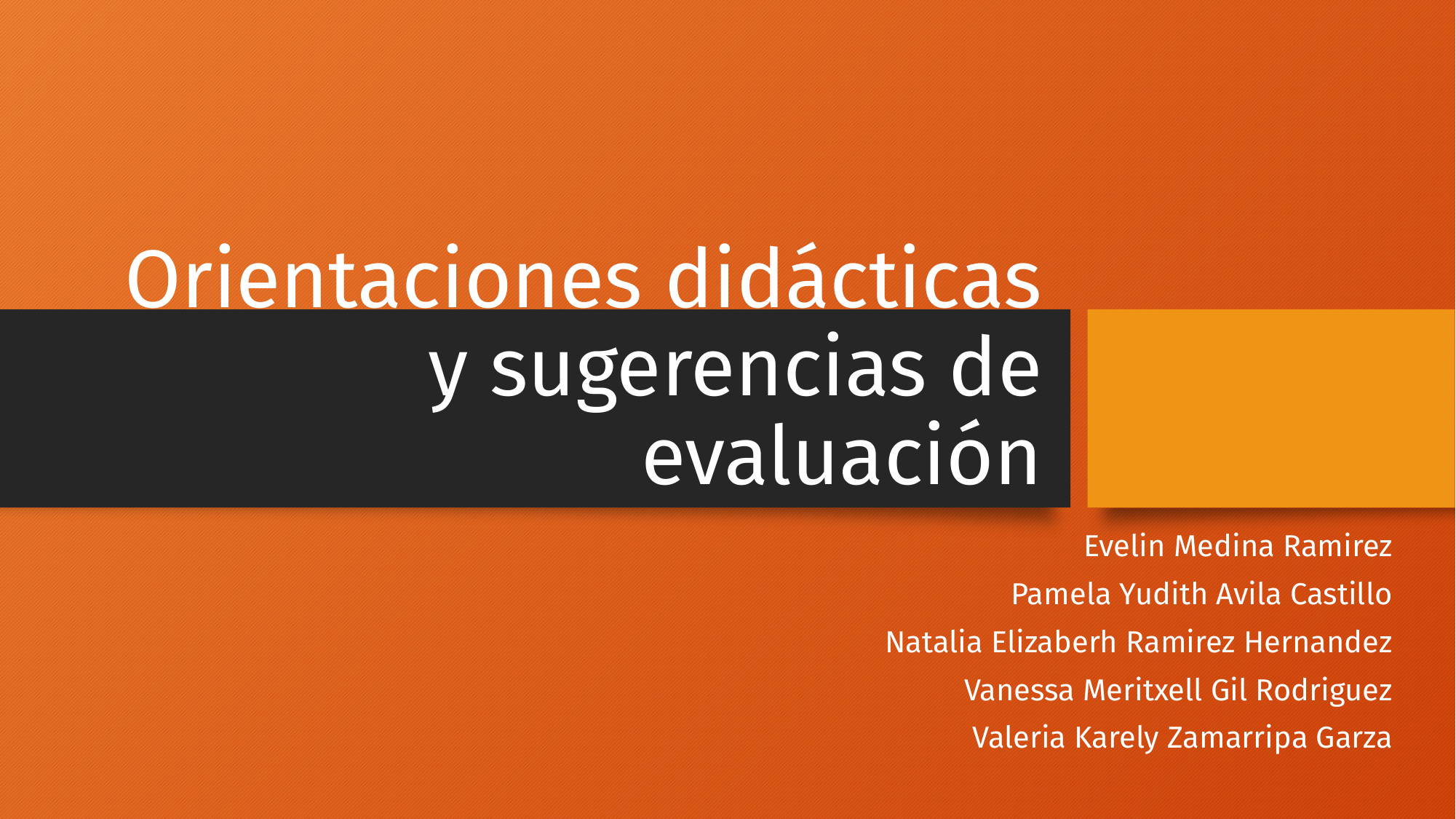

# Orientaciones didácticas y sugerencias de evaluación
Evelin Medina Ramirez
Pamela Yudith Avila Castillo
Natalia Elizaberh Ramirez Hernandez
Vanessa Meritxell Gil Rodriguez
Valeria Karely Zamarripa Garza